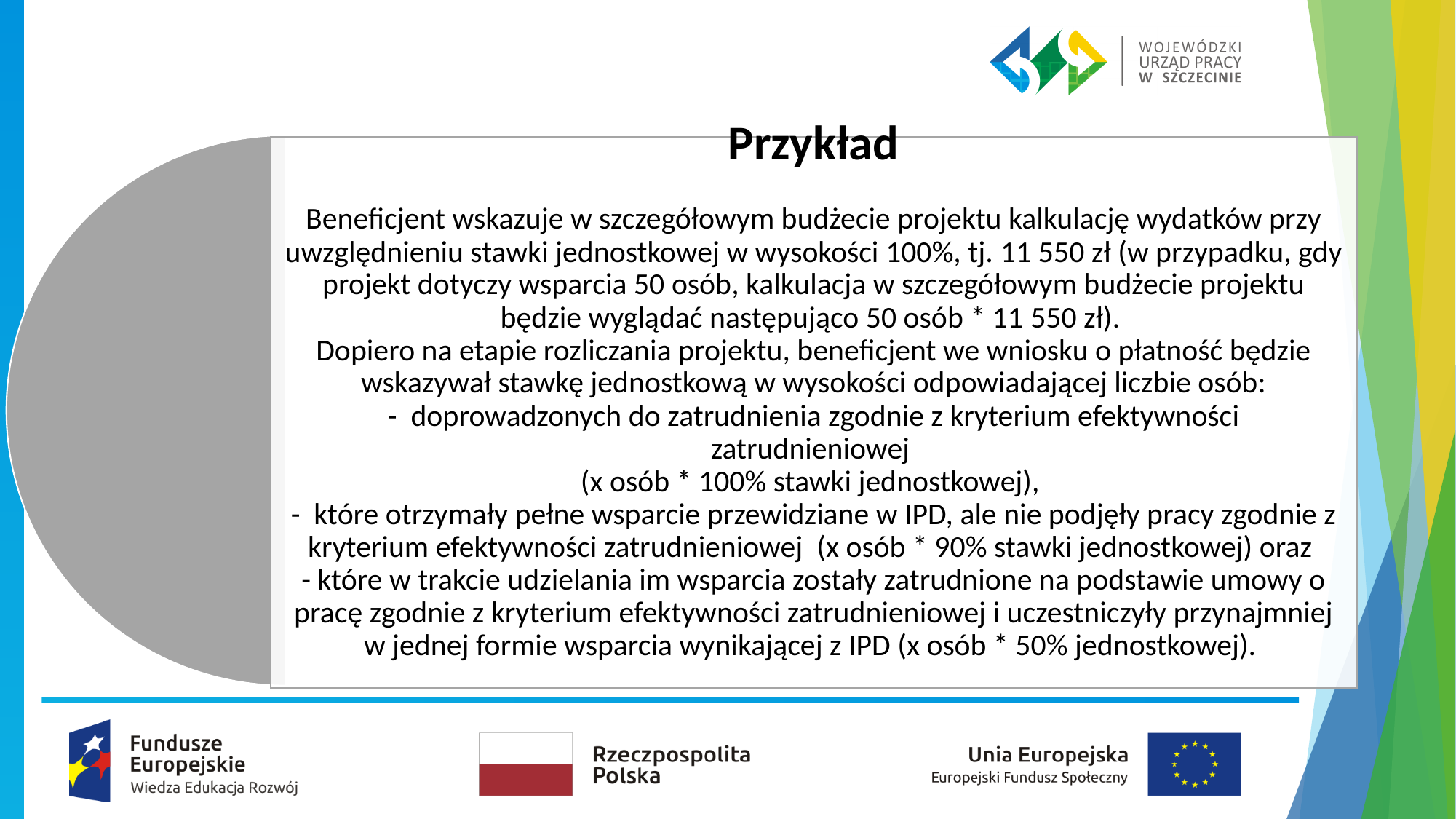

Przykład
Beneficjent wskazuje w szczegółowym budżecie projektu kalkulację wydatków przy uwzględnieniu stawki jednostkowej w wysokości 100%, tj. 11 550 zł (w przypadku, gdy projekt dotyczy wsparcia 50 osób, kalkulacja w szczegółowym budżecie projektu będzie wyglądać następująco 50 osób * 11 550 zł).
Dopiero na etapie rozliczania projektu, beneficjent we wniosku o płatność będzie wskazywał stawkę jednostkową w wysokości odpowiadającej liczbie osób:
-  doprowadzonych do zatrudnienia zgodnie z kryterium efektywności zatrudnieniowej
(x osób * 100% stawki jednostkowej),
-  które otrzymały pełne wsparcie przewidziane w IPD, ale nie podjęły pracy zgodnie z kryterium efektywności zatrudnieniowej  (x osób * 90% stawki jednostkowej) oraz
- które w trakcie udzielania im wsparcia zostały zatrudnione na podstawie umowy o pracę zgodnie z kryterium efektywności zatrudnieniowej i uczestniczyły przynajmniej w jednej formie wsparcia wynikającej z IPD (x osób * 50% jednostkowej).